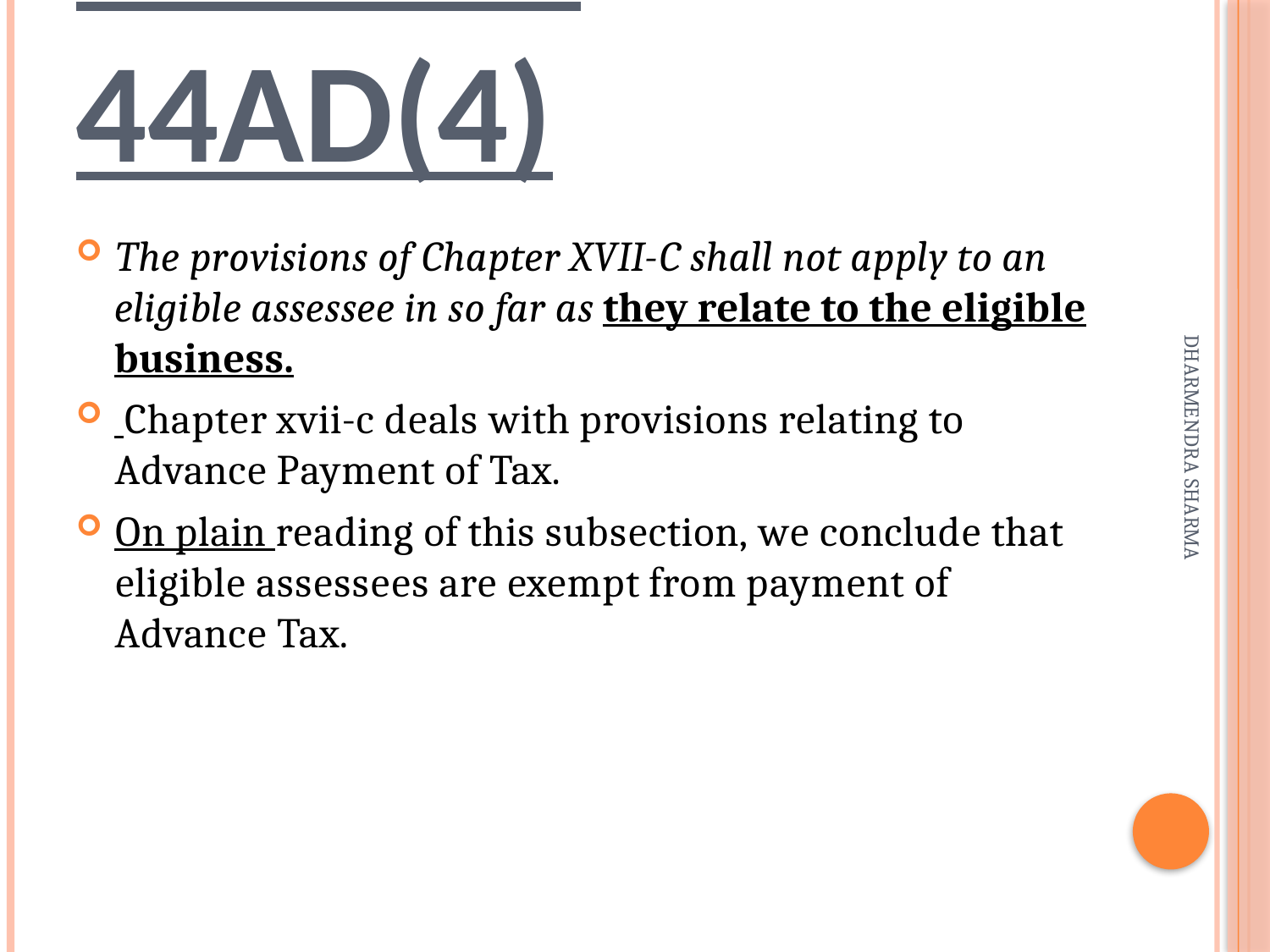

# Section 44AD(4)
The provisions of Chapter XVII-C shall not apply to an eligible assessee in so far as they relate to the eligible business.
 Chapter xvii-c deals with provisions relating to Advance Payment of Tax.
On plain reading of this subsection, we conclude that eligible assessees are exempt from payment of Advance Tax.
DHARMENDRA SHARMA